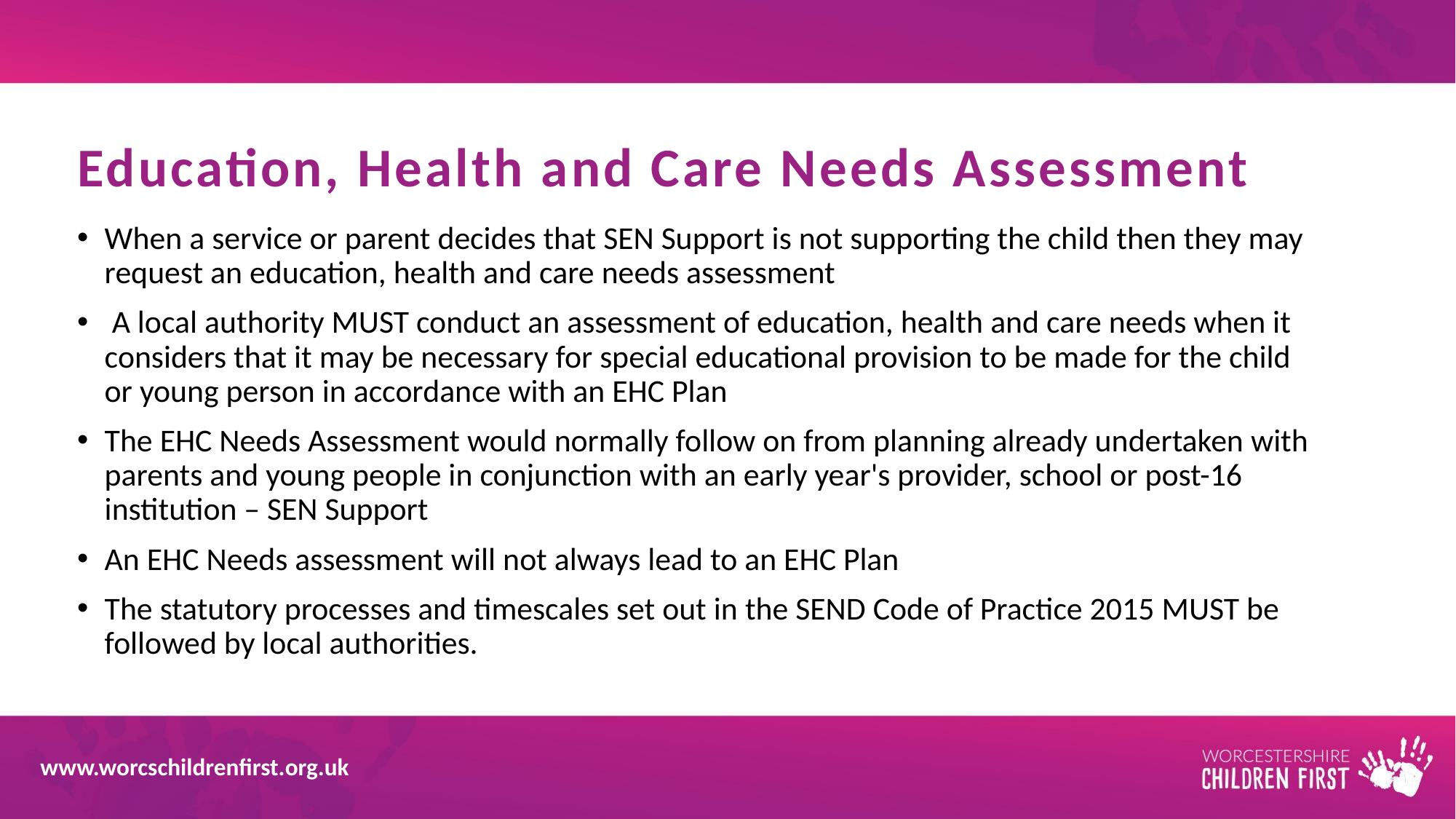

# Education, Health and Care Needs Assessment
When a service or parent decides that SEN Support is not supporting the child then they may request an education, health and care needs assessment
 A local authority MUST conduct an assessment of education, health and care needs when it considers that it may be necessary for special educational provision to be made for the child or young person in accordance with an EHC Plan
The EHC Needs Assessment would normally follow on from planning already undertaken with parents and young people in conjunction with an early year's provider, school or post-16 institution – SEN Support
An EHC Needs assessment will not always lead to an EHC Plan
The statutory processes and timescales set out in the SEND Code of Practice 2015 MUST be followed by local authorities.